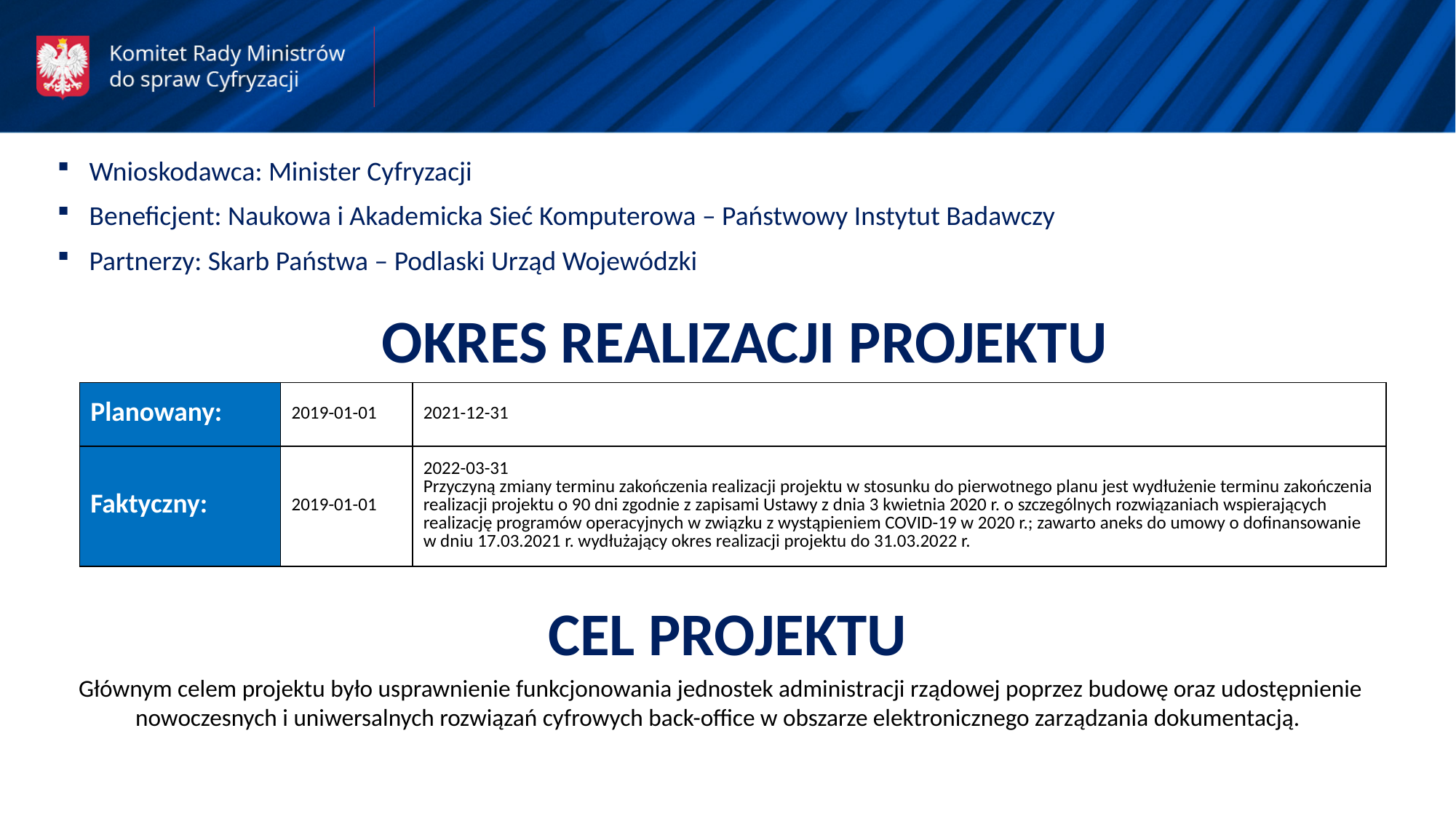

Wnioskodawca: Minister Cyfryzacji
Beneficjent: Naukowa i Akademicka Sieć Komputerowa – Państwowy Instytut Badawczy
Partnerzy: Skarb Państwa – Podlaski Urząd Wojewódzki
OKRES REALIZACJI PROJEKTU
| Planowany: | 2019-01-01 | 2021-12-31 |
| --- | --- | --- |
| Faktyczny: | 2019-01-01 | 2022-03-31 Przyczyną zmiany terminu zakończenia realizacji projektu w stosunku do pierwotnego planu jest wydłużenie terminu zakończenia realizacji projektu o 90 dni zgodnie z zapisami Ustawy z dnia 3 kwietnia 2020 r. o szczególnych rozwiązaniach wspierających realizację programów operacyjnych w związku z wystąpieniem COVID-19 w 2020 r.; zawarto aneks do umowy o dofinansowanie w dniu 17.03.2021 r. wydłużający okres realizacji projektu do 31.03.2022 r. |
CEL PROJEKTU
Głównym celem projektu było usprawnienie funkcjonowania jednostek administracji rządowej poprzez budowę oraz udostępnienie nowoczesnych i uniwersalnych rozwiązań cyfrowych back-office w obszarze elektronicznego zarządzania dokumentacją.